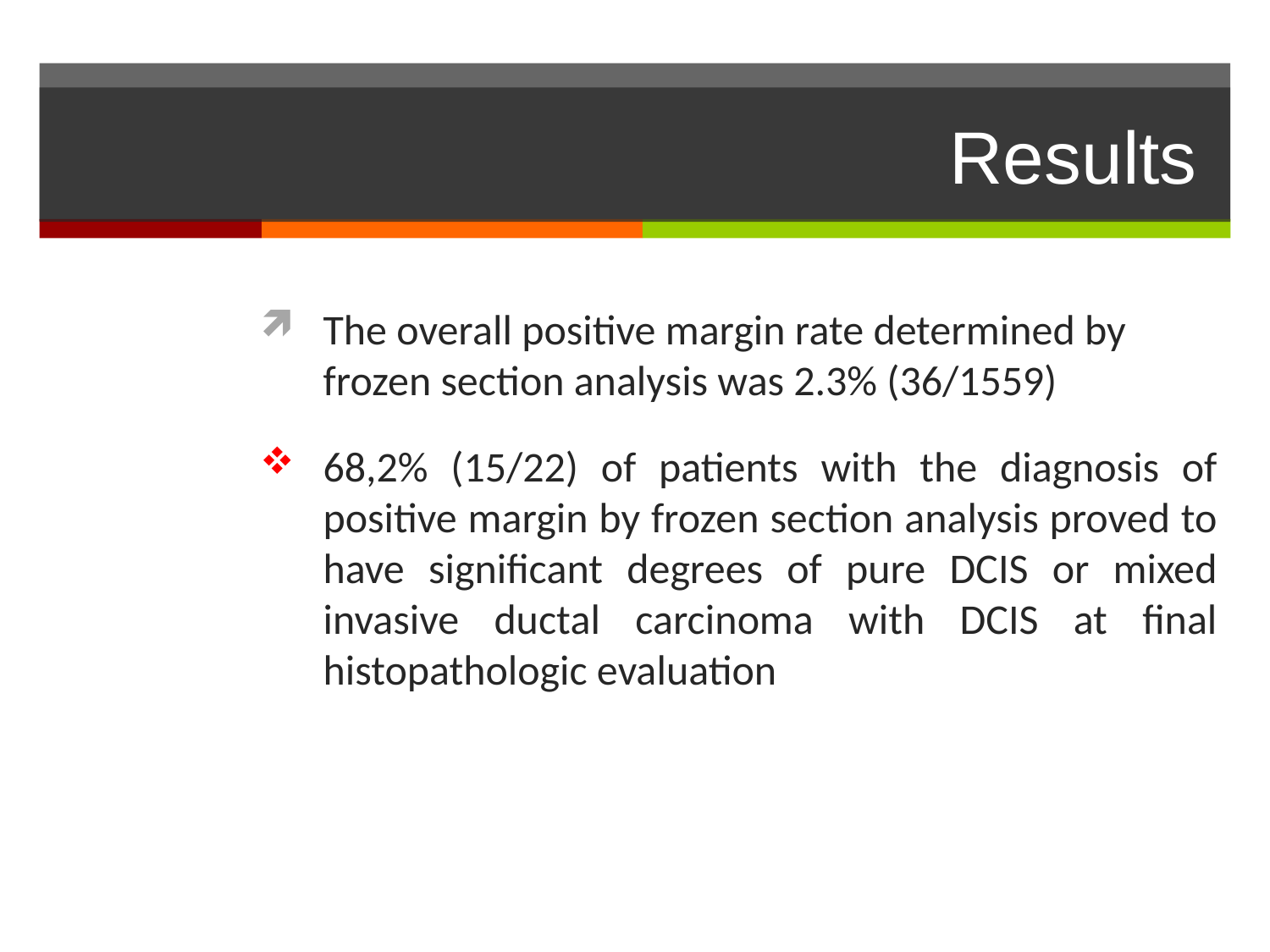

# Results
The overall positive margin rate determined by frozen section analysis was 2.3% (36/1559)
68,2% (15/22) of patients with the diagnosis of positive margin by frozen section analysis proved to have significant degrees of pure DCIS or mixed invasive ductal carcinoma with DCIS at final histopathologic evaluation